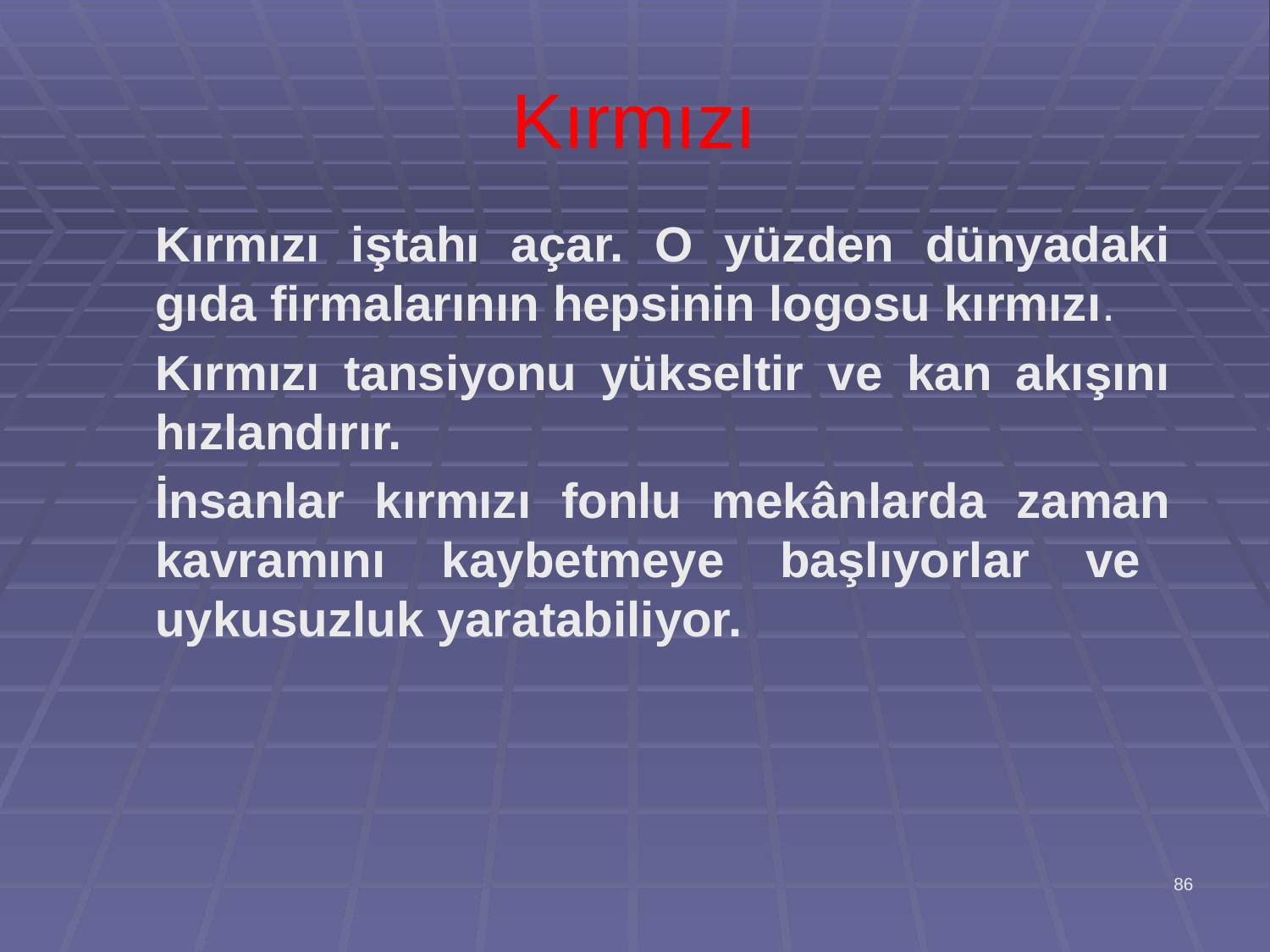

# Kırmızı
	Kırmızı iştahı açar. O yüzden dünyadaki gıda firmalarının hepsinin logosu kırmızı.
	Kırmızı tansiyonu yükseltir ve kan akışını hızlandırır.
	İnsanlar kırmızı fonlu mekânlarda zaman kavramını kaybetmeye başlıyorlar ve	uykusuzluk yaratabiliyor.

86